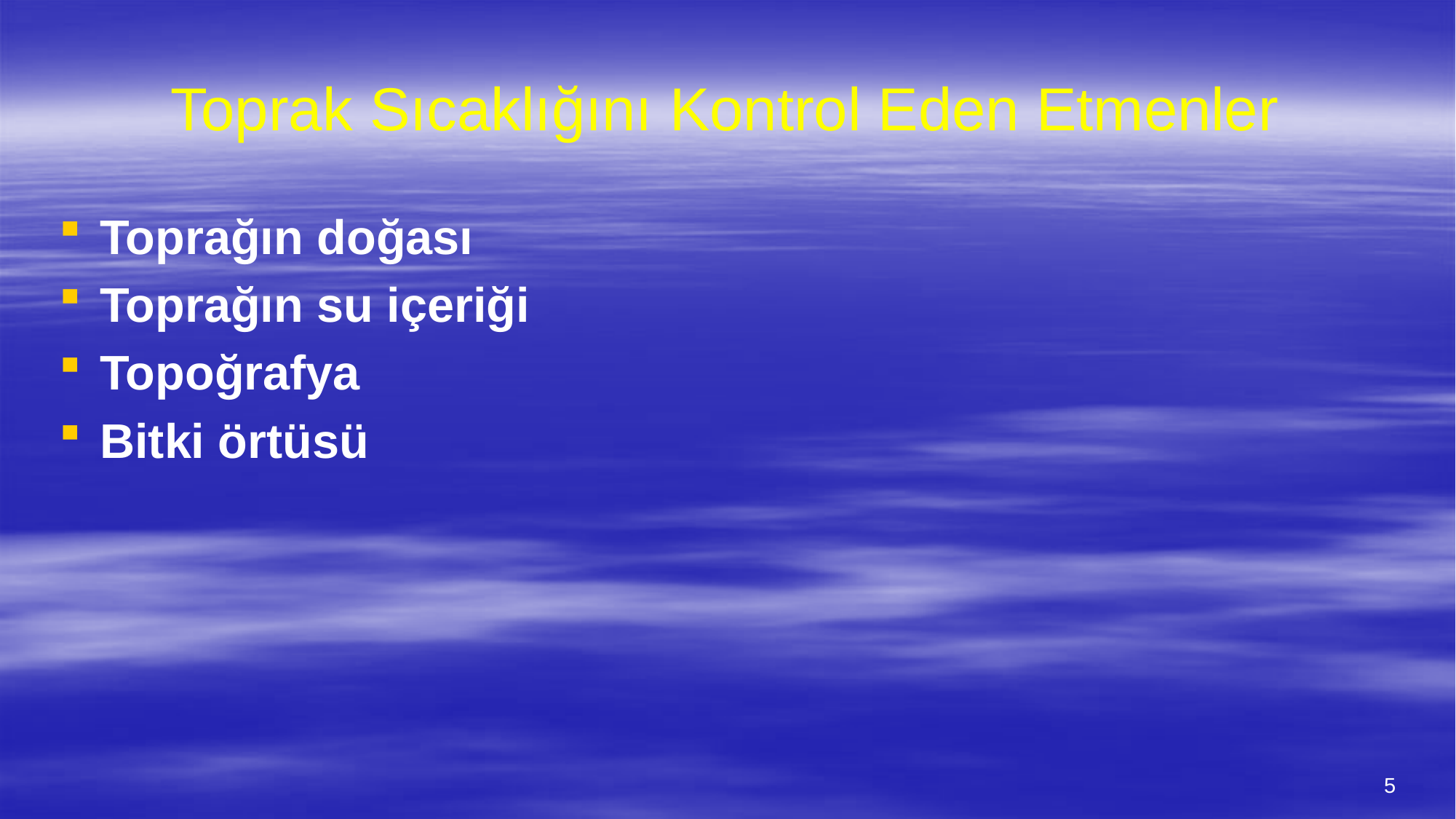

# Toprak Sıcaklığını Kontrol Eden Etmenler
Toprağın doğası
Toprağın su içeriği
Topoğrafya
Bitki örtüsü
5